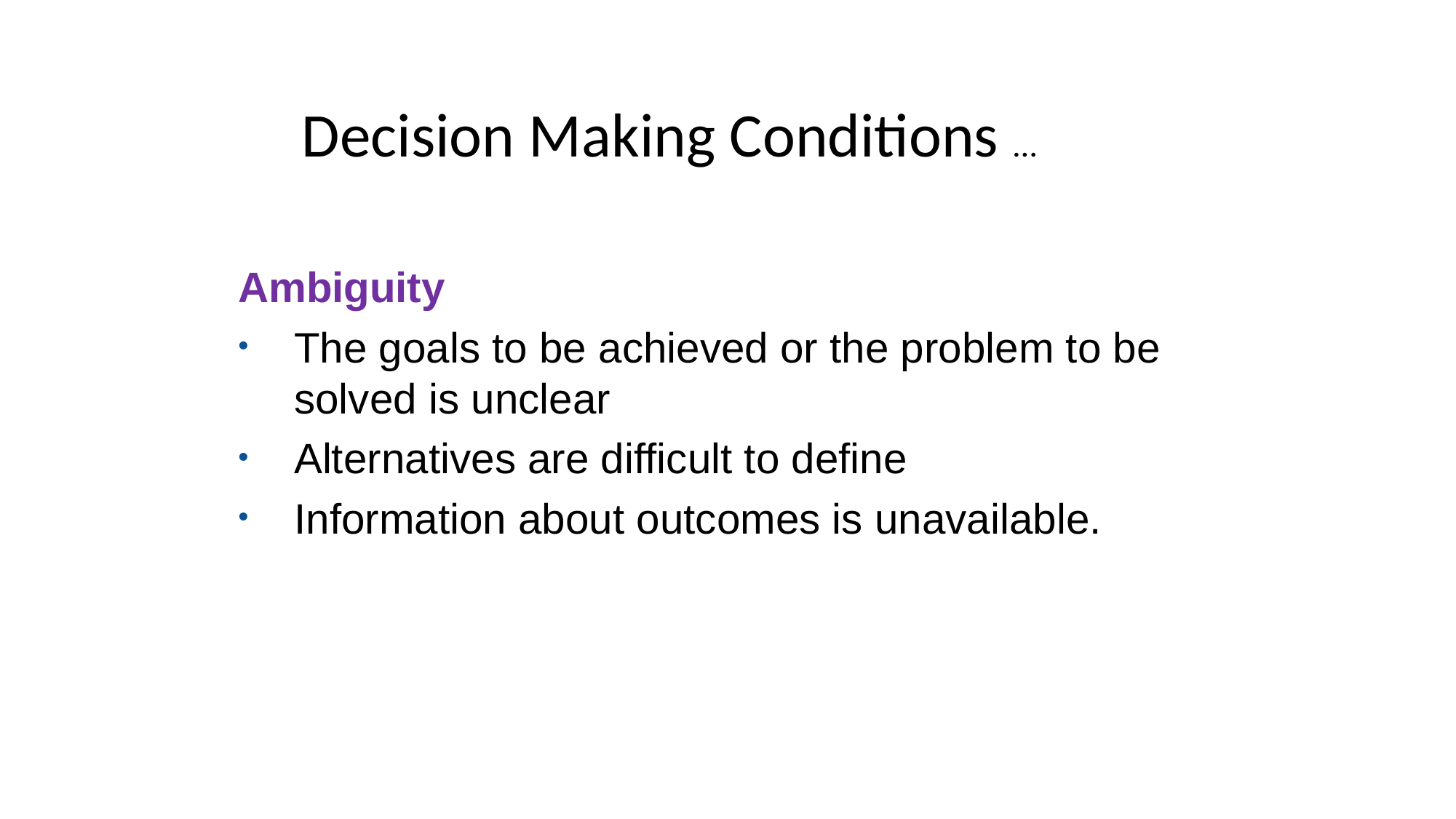

0
# Decision Making Conditions …
Ambiguity
The goals to be achieved or the problem to be solved is unclear
Alternatives are difficult to define
Information about outcomes is unavailable.
6-11